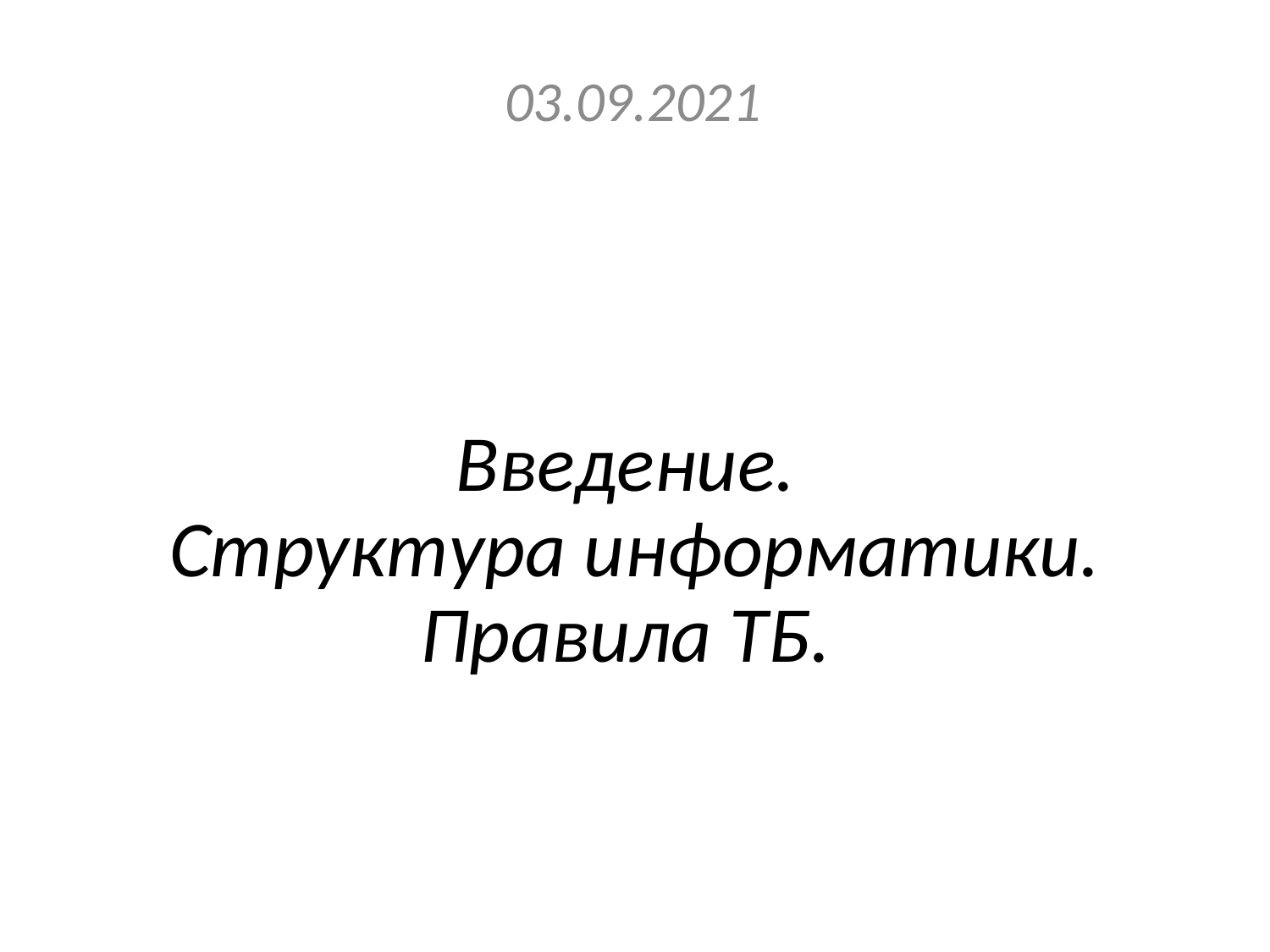

03.09.2021
# Введение. Структура информатики. Правила ТБ.